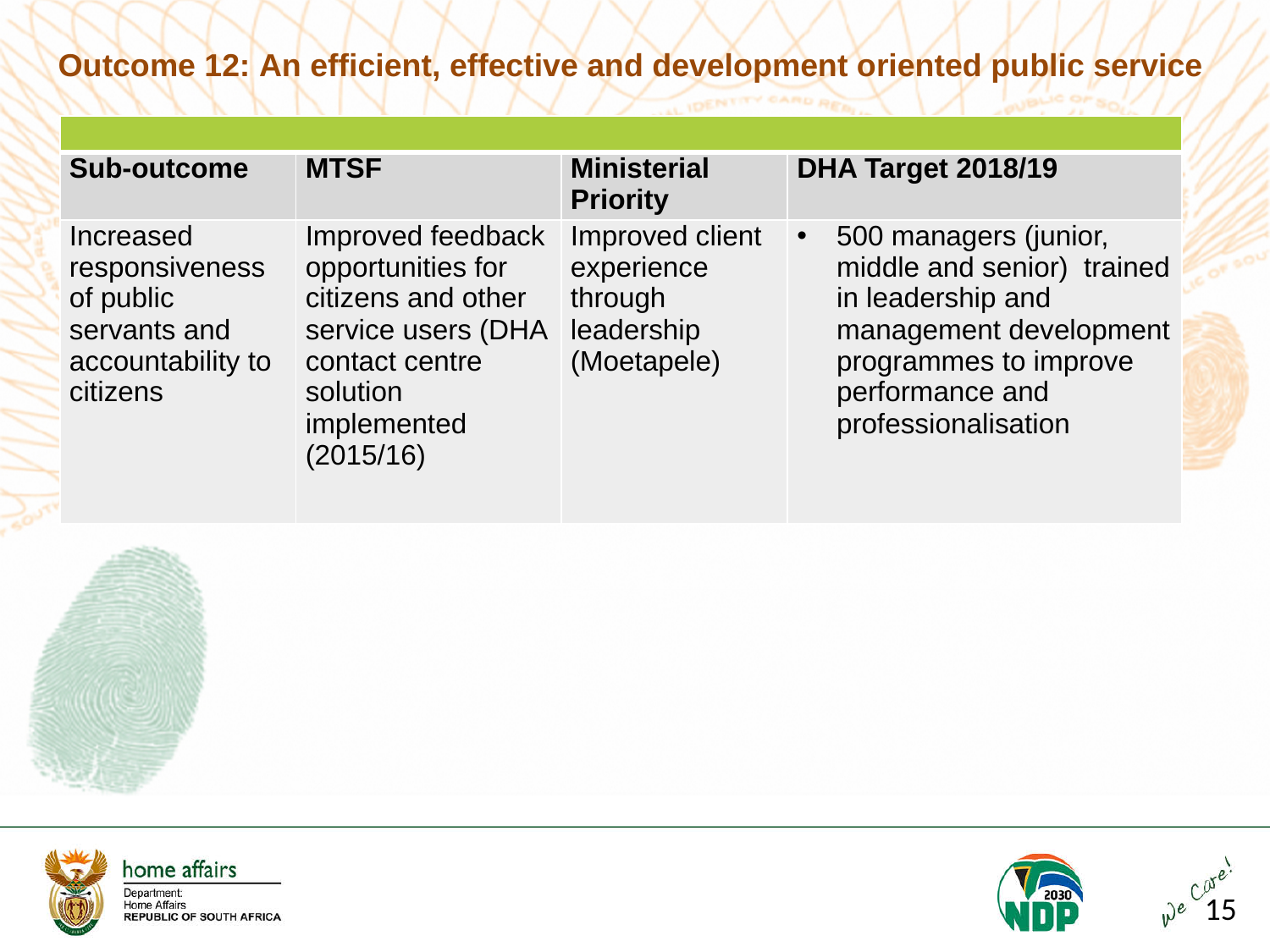

Outcome 12: An efficient, effective and development oriented public service
|  |  |  |  |
| --- | --- | --- | --- |
| Sub-outcome | MTSF | Ministerial Priority | DHA Target 2018/19 |
| Increased responsiveness of public servants and accountability to citizens | Improved feedback opportunities for citizens and other service users (DHA contact centre solution implemented (2015/16) | Improved client experience through leadership (Moetapele) | 500 managers (junior, middle and senior) trained in leadership and management development programmes to improve performance and professionalisation |
15